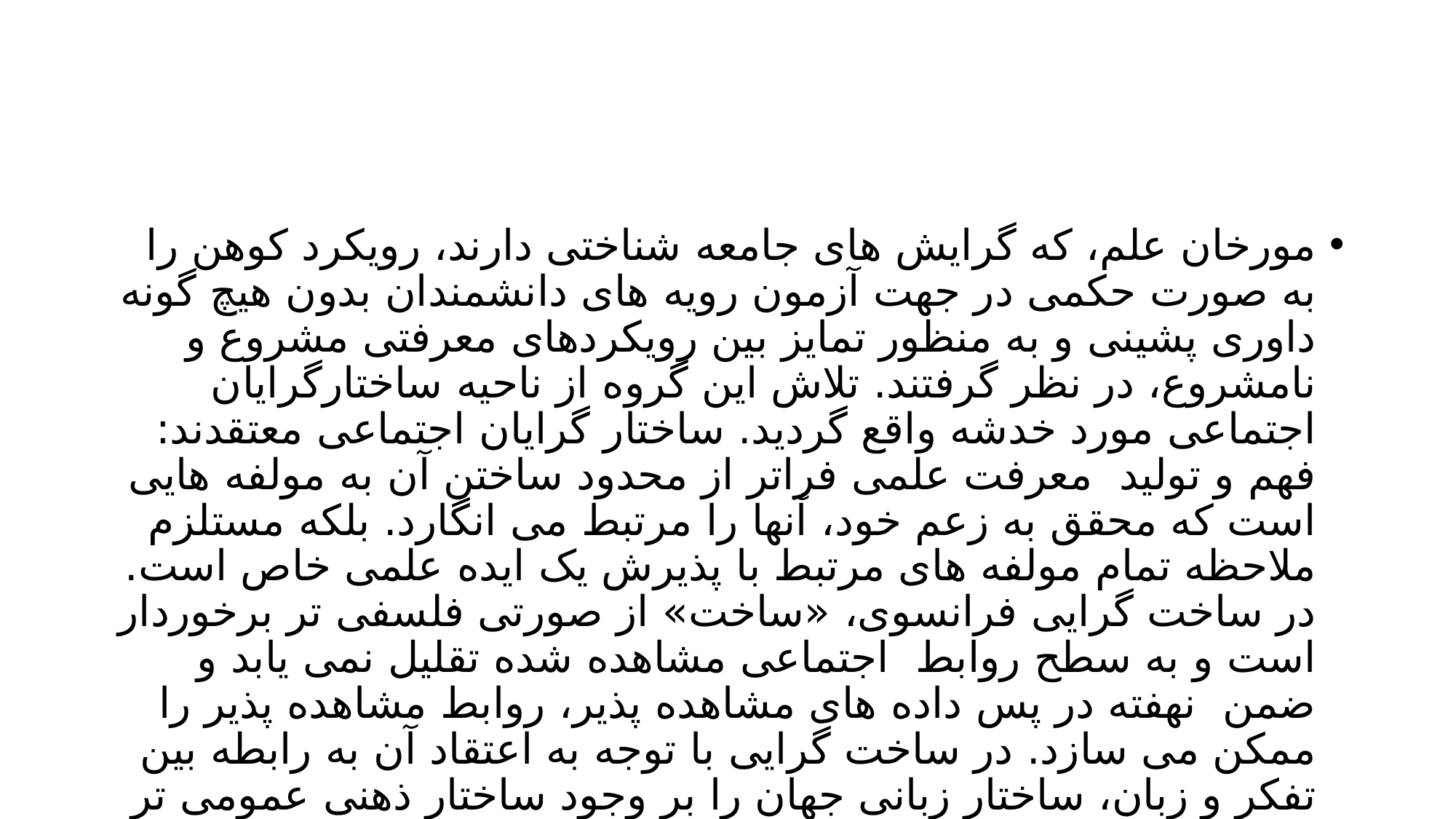

#
مورخان علم، که گرایش های جامعه شناختی دارند، رویکرد کوهن را به صورت حکمی در جهت آزمون رویه های دانشمندان بدون هیچ گونه داوری پشینی و به منظور تمایز بین رویکردهای معرفتی مشروع و نامشروع، در نظر گرفتند. تلاش این گروه از ناحیه ساختارگرایان اجتماعی مورد خدشه واقع گردید. ساختار گرایان اجتماعی معتقدند: فهم و تولید  معرفت علمی فراتر از محدود ساختن آن به مولفه هایی است که محقق به زعم خود، آنها را مرتبط می انگارد. بلکه مستلزم ملاحظه تمام مولفه های مرتبط با پذیرش یک ایده علمی خاص است. در ساخت گرایی فرانسوی، «ساخت» از صورتی فلسفی تر برخوردار است و به سطح روابط  اجتماعی مشاهده شده تقلیل نمی یابد و ضمن  نهفته در پس داده های مشاهده پذیر، روابط مشاهده پذیر را ممکن می سازد. در ساخت گرایی با توجه به اعتقاد آن به رابطه بین تفکر و زبان، ساختار زبانی جهان را بر وجود ساختار ذهنی عمومی تر دلالت می کند.